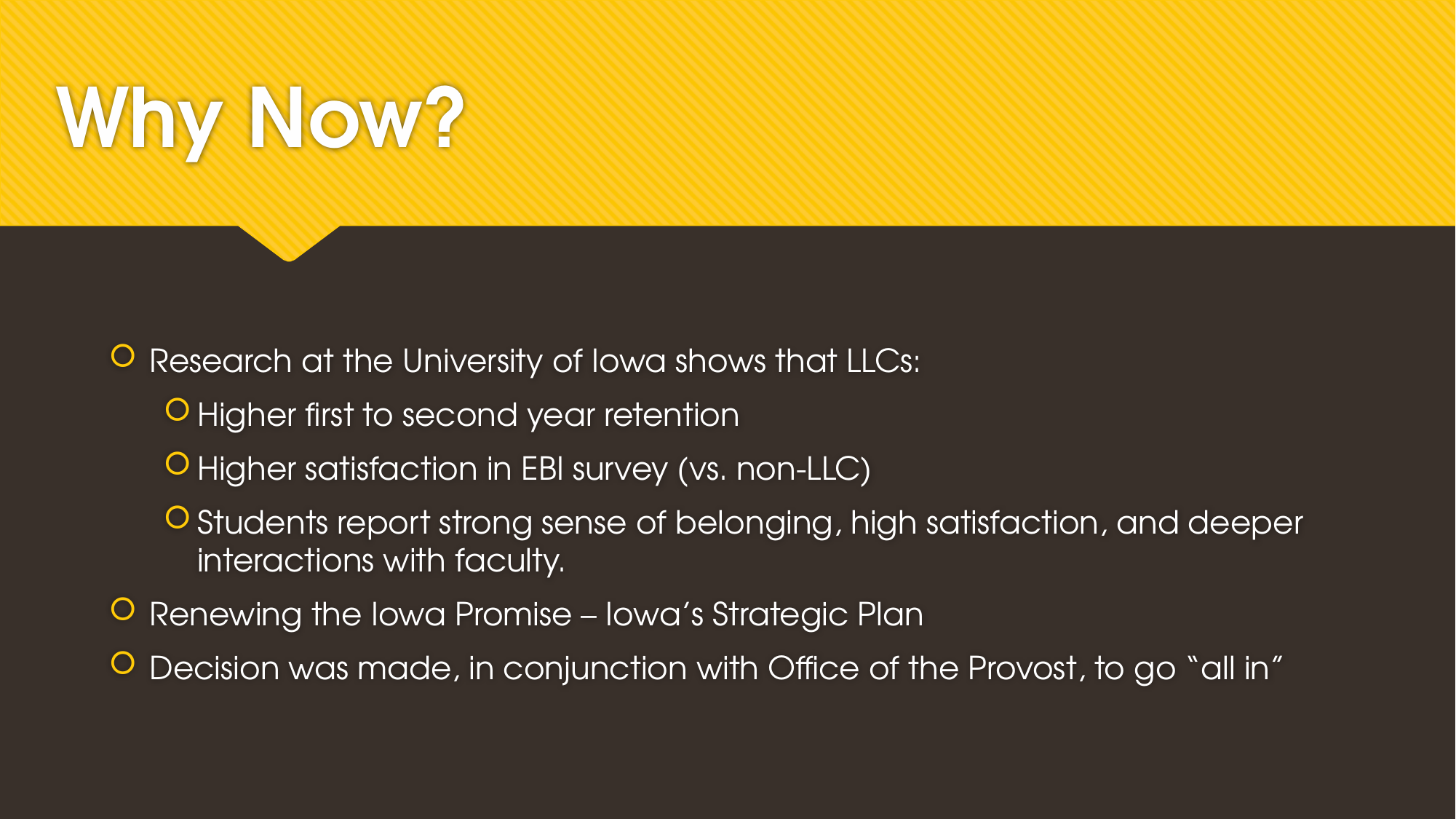

# Why Now?
Research at the University of Iowa shows that LLCs:
Higher first to second year retention
Higher satisfaction in EBI survey (vs. non-LLC)
Students report strong sense of belonging, high satisfaction, and deeper interactions with faculty.
Renewing the Iowa Promise – Iowa’s Strategic Plan
Decision was made, in conjunction with Office of the Provost, to go “all in”